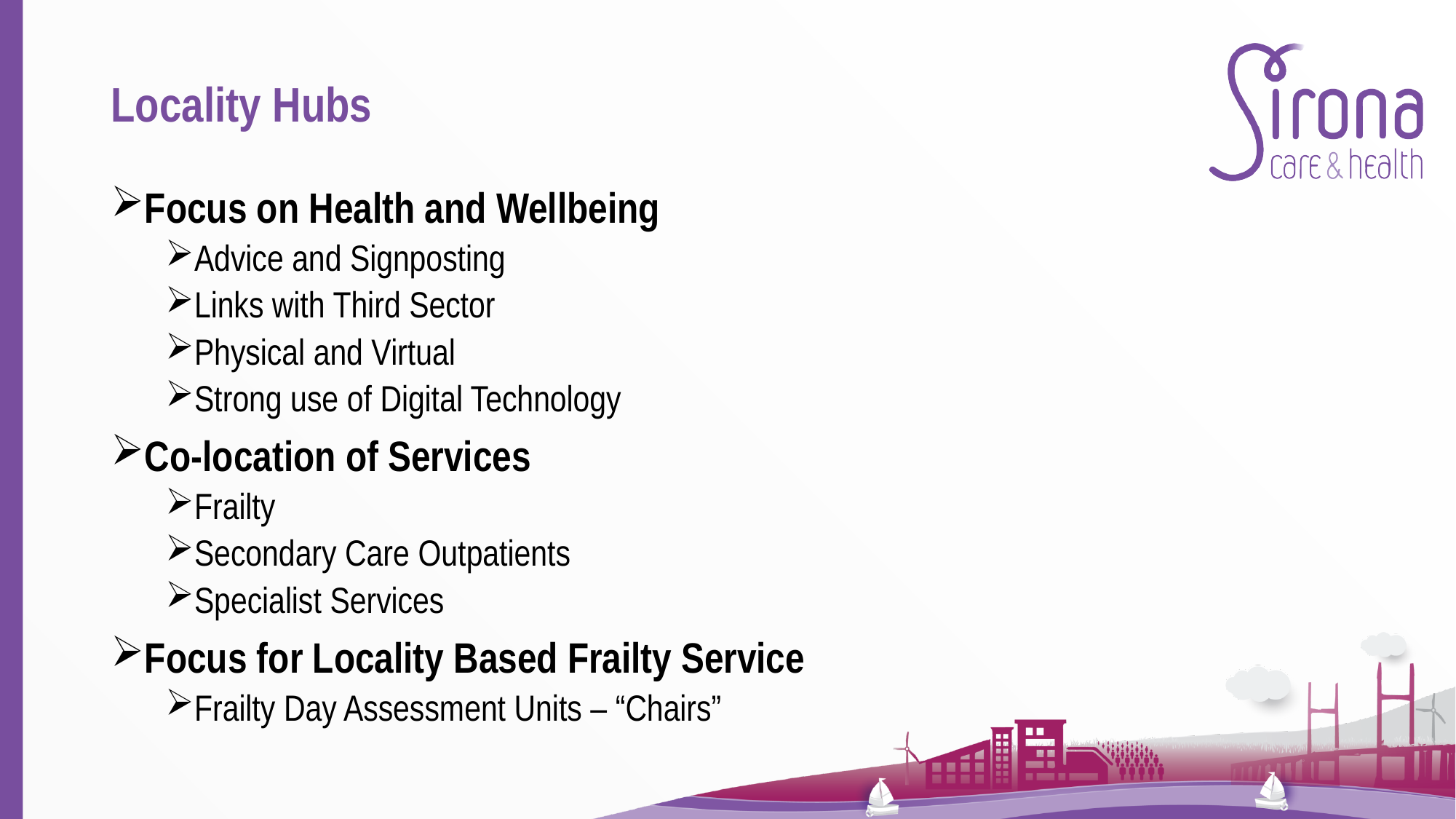

# Locality Hubs
Focus on Health and Wellbeing
Advice and Signposting
Links with Third Sector
Physical and Virtual
Strong use of Digital Technology
Co-location of Services
Frailty
Secondary Care Outpatients
Specialist Services
Focus for Locality Based Frailty Service
Frailty Day Assessment Units – “Chairs”